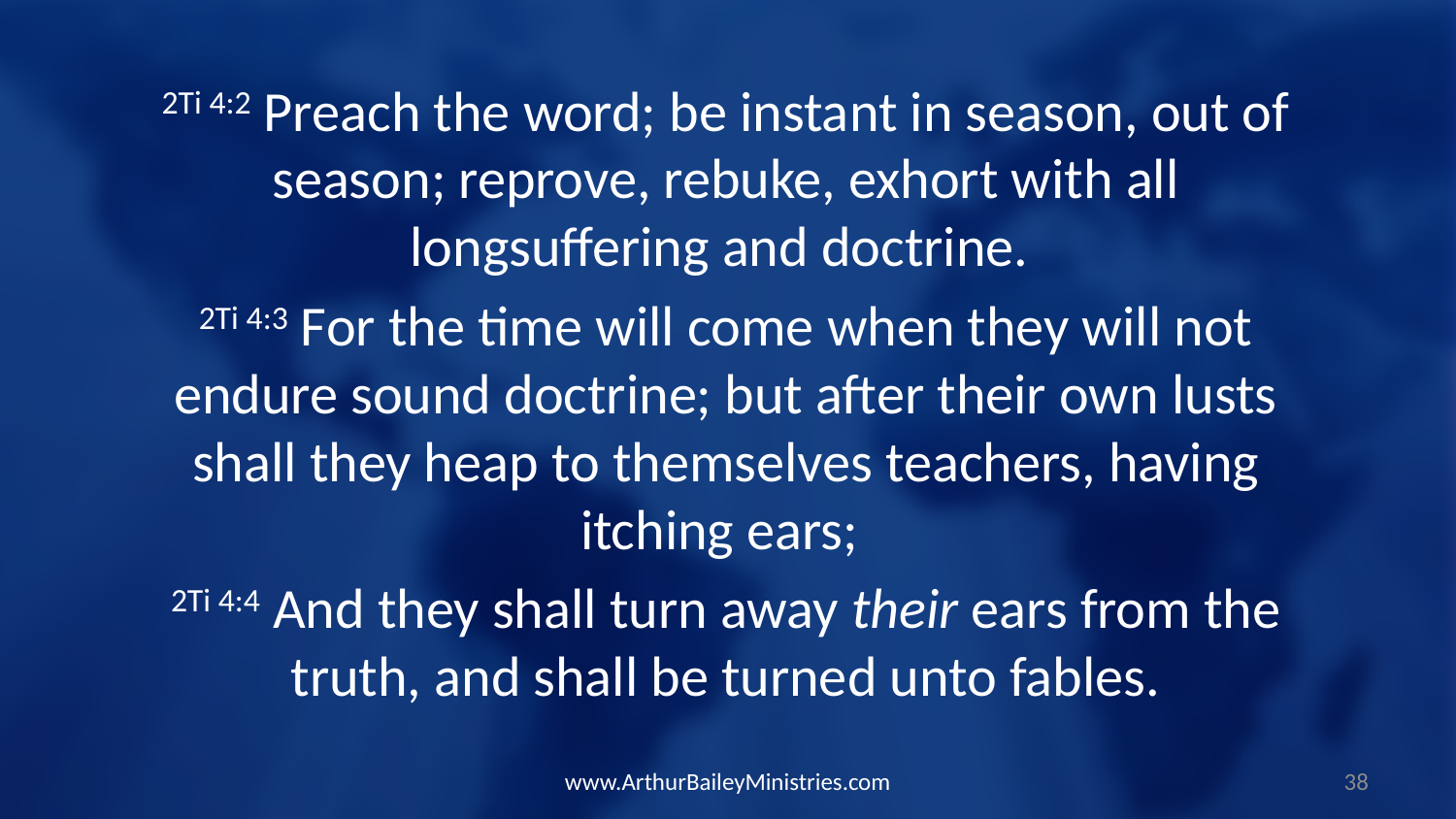

2Ti 4:2 Preach the word; be instant in season, out of season; reprove, rebuke, exhort with all longsuffering and doctrine.
2Ti 4:3 For the time will come when they will not endure sound doctrine; but after their own lusts shall they heap to themselves teachers, having itching ears;
2Ti 4:4 And they shall turn away their ears from the truth, and shall be turned unto fables.

www.ArthurBaileyMinistries.com
38